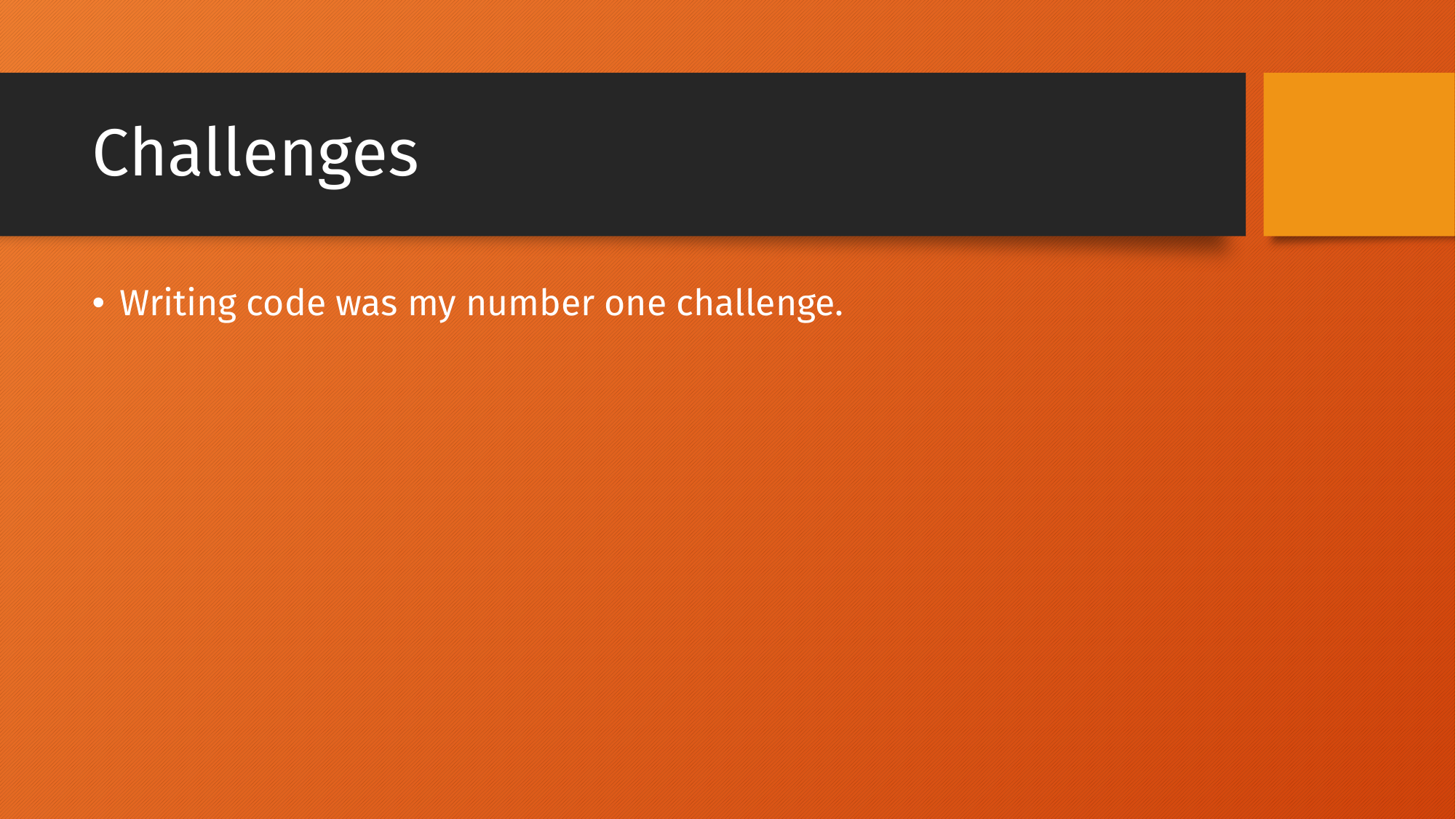

# Challenges
Writing code was my number one challenge.